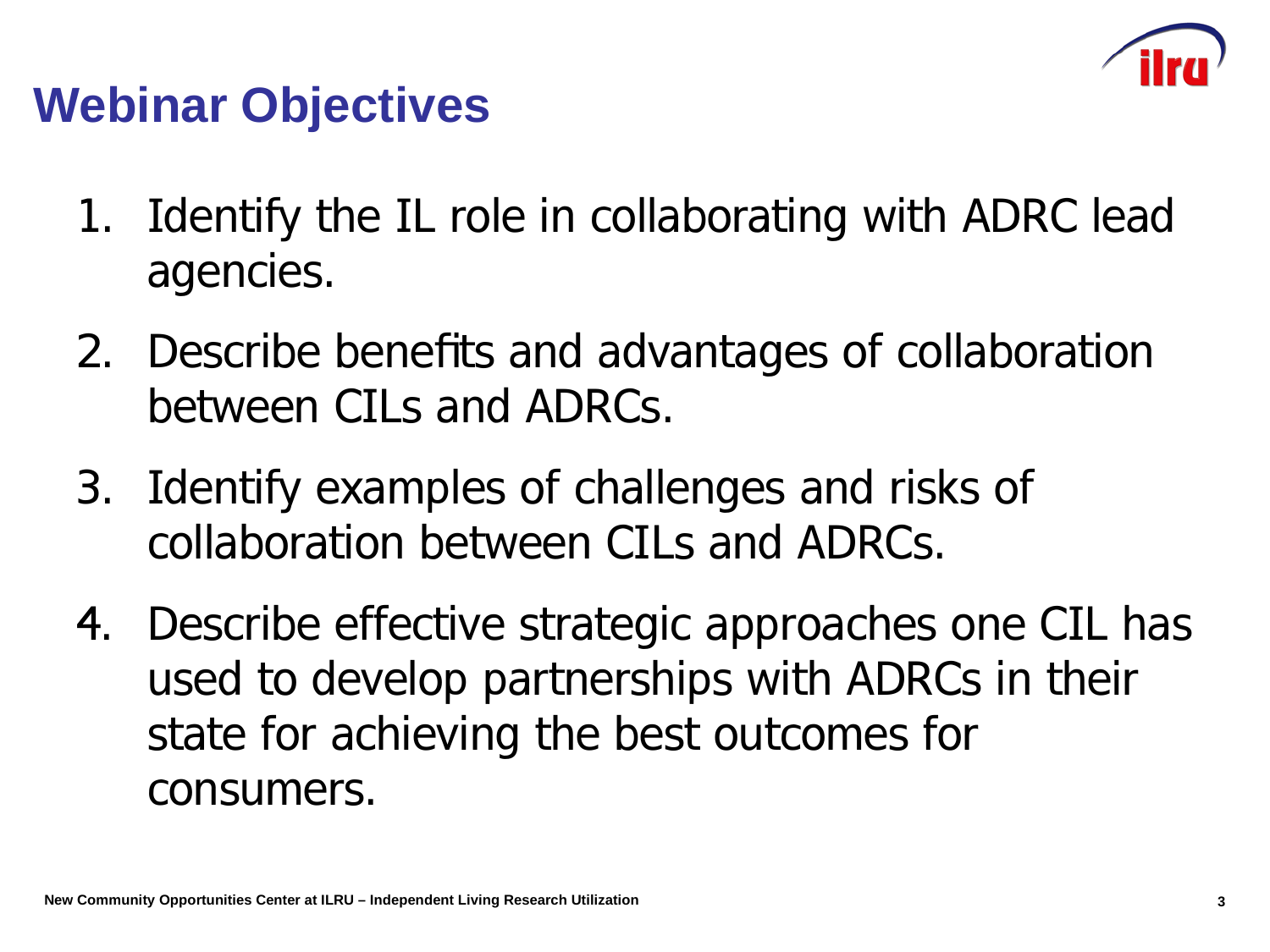

# Webinar Objectives
Identify the IL role in collaborating with ADRC lead agencies.
Describe benefits and advantages of collaboration between CILs and ADRCs.
Identify examples of challenges and risks of collaboration between CILs and ADRCs.
Describe effective strategic approaches one CIL has used to develop partnerships with ADRCs in their state for achieving the best outcomes for consumers.

3